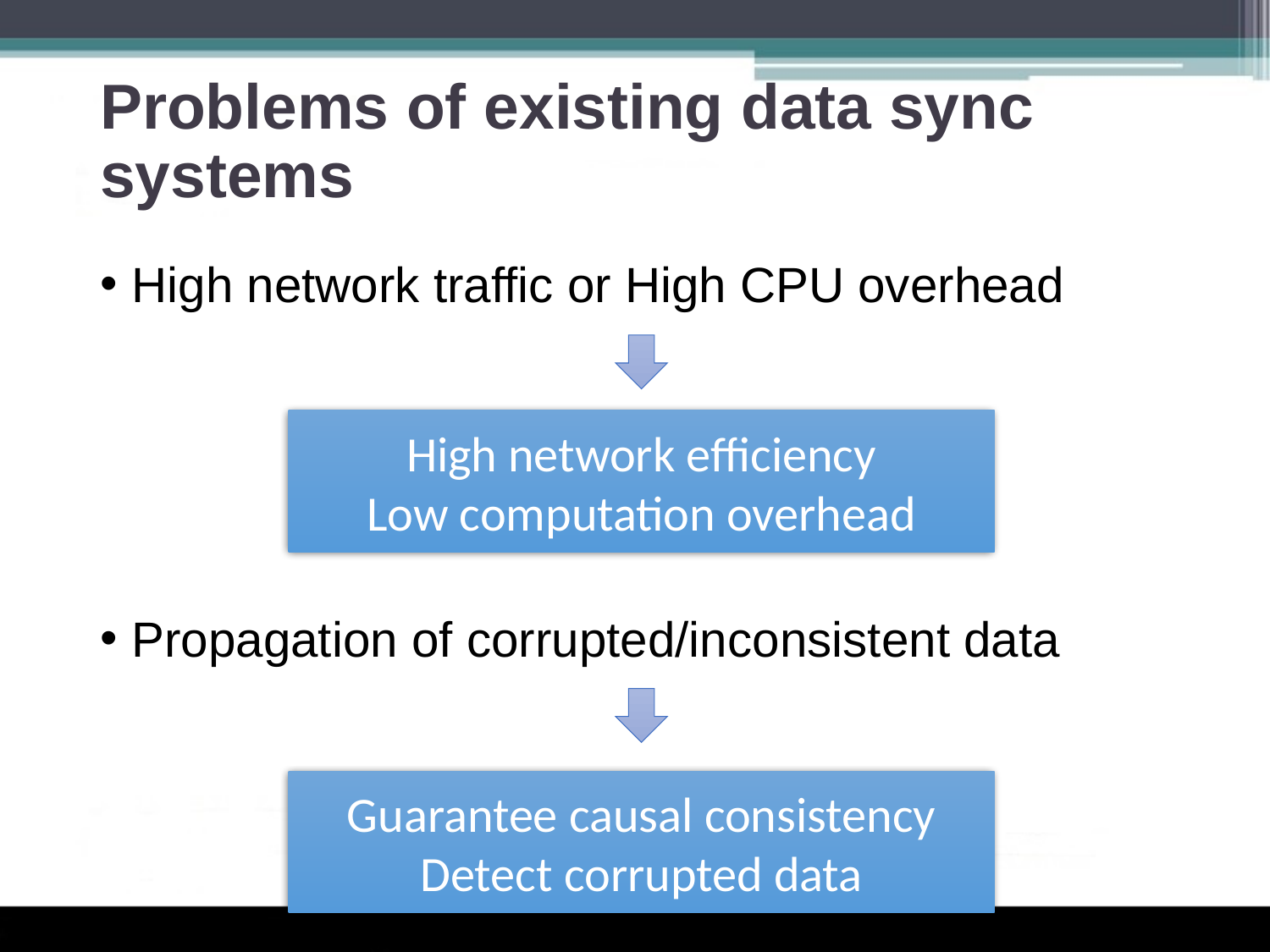

# Problems of existing data sync systems
High network traffic or High CPU overhead

Propagation of corrupted/inconsistent data

High network efficiency
Low computation overhead

Guarantee causal consistency
Detect corrupted data